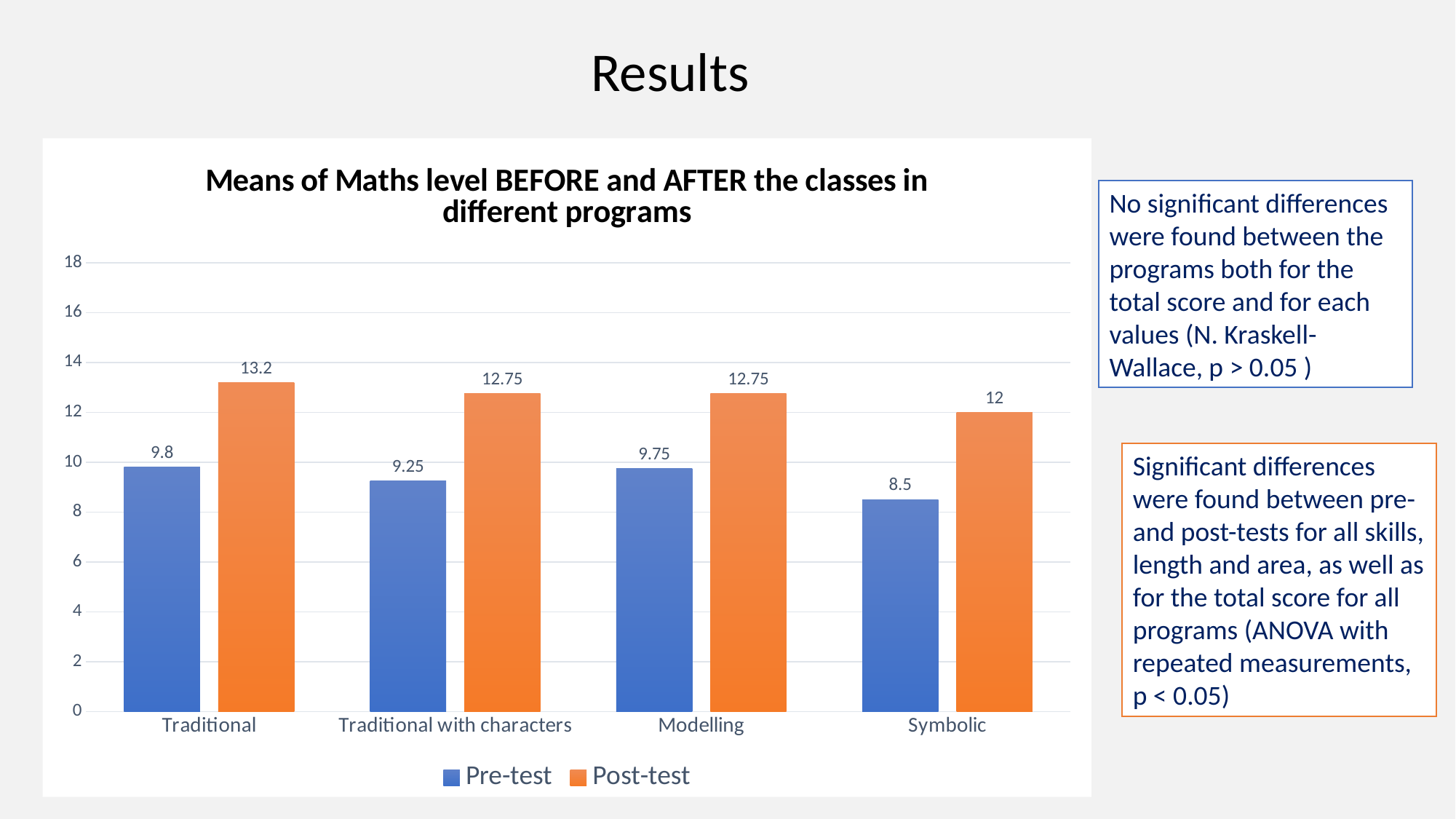

# Results

### Chart: Means of Maths level BEFORE and AFTER the classes in different programs

| Category | Pre-test | Post-test |
|---|---|---|
| Traditional | 9.8 | 13.2 |
| Traditional with characters | 9.25 | 12.75 |
| Modelling | 9.75 | 12.75 |
| Symbolic | 8.5 | 12.0 |
No significant differences were found between the programs both for the total score and for each values (N. Kraskell-Wallace, p > 0.05 )
Significant differences were found between pre- and post-tests for all skills, length and area, as well as for the total score for all programs (ANOVA with repeated measurements, p < 0.05)